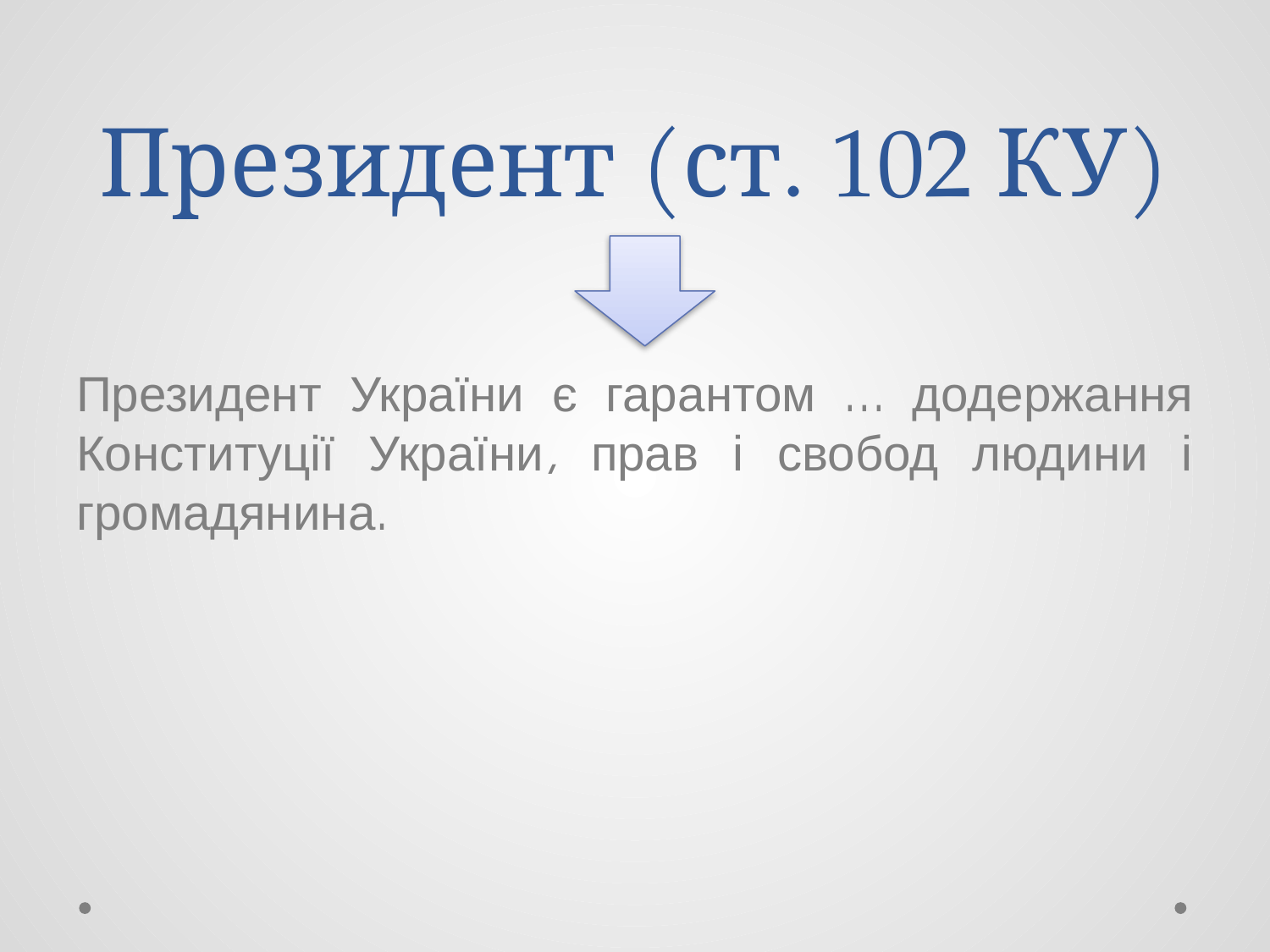

# Президент (ст. 102 КУ)

Президент України є гарантом … додержання Конституції України, прав і свобод людини і громадянина.